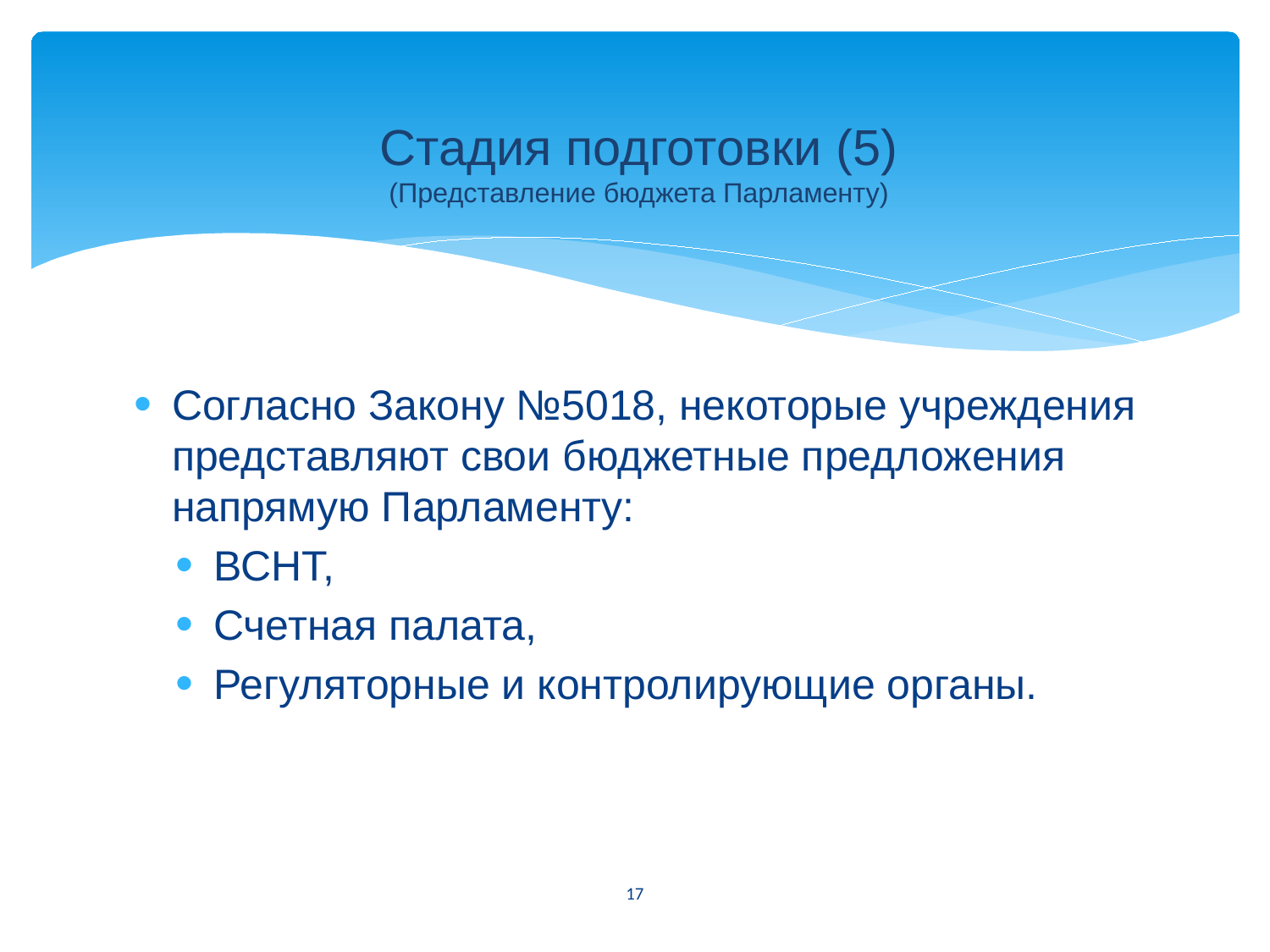

# Стадия подготовки (5) (Представление бюджета Парламенту)
Согласно Закону №5018, некоторые учреждения представляют свои бюджетные предложения напрямую Парламенту:
ВСНТ,
Счетная палата,
Регуляторные и контролирующие органы.
17